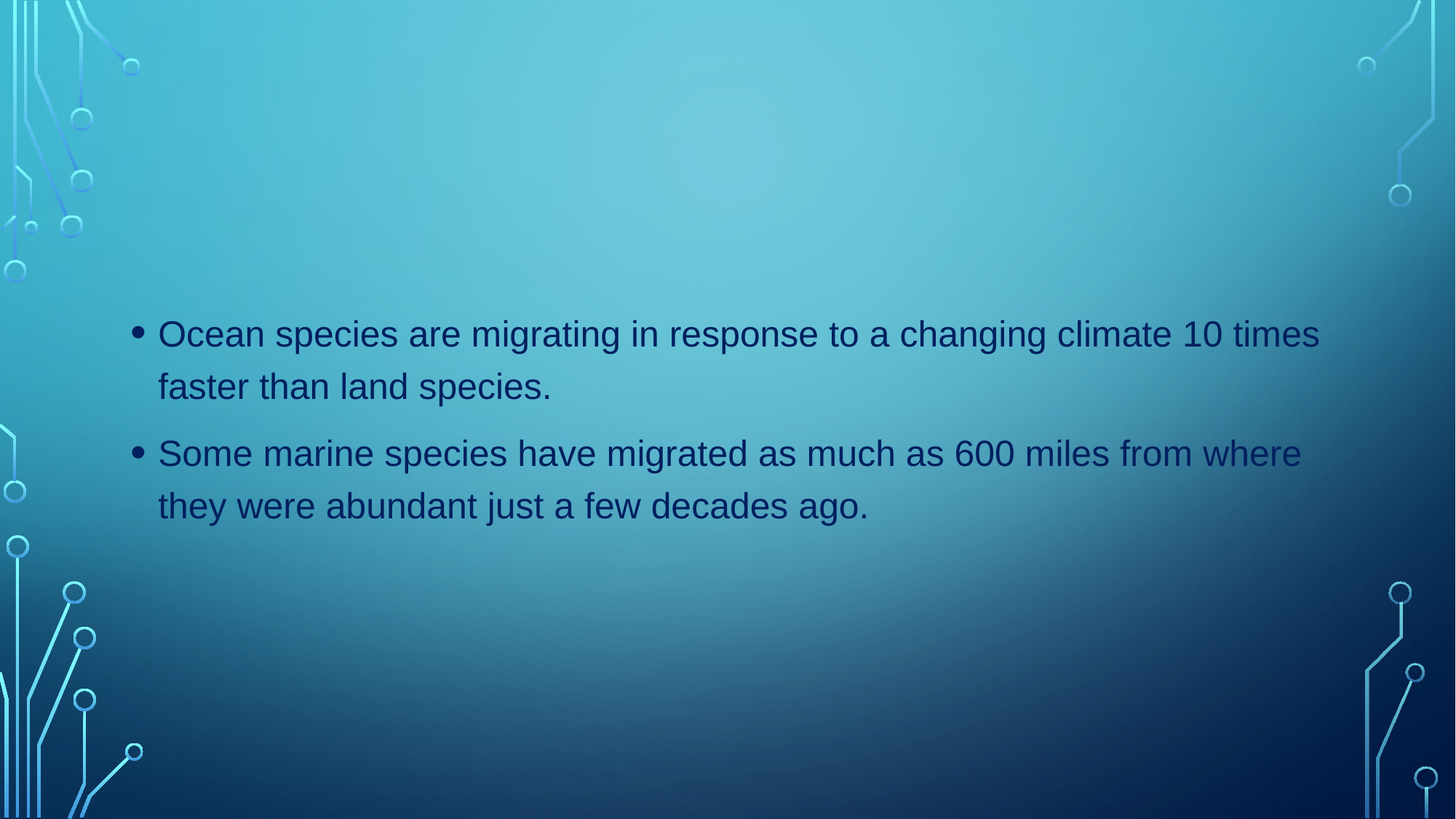

#
Ocean species are migrating in response to a changing climate 10 times faster than land species.
Some marine species have migrated as much as 600 miles from where they were abundant just a few decades ago.